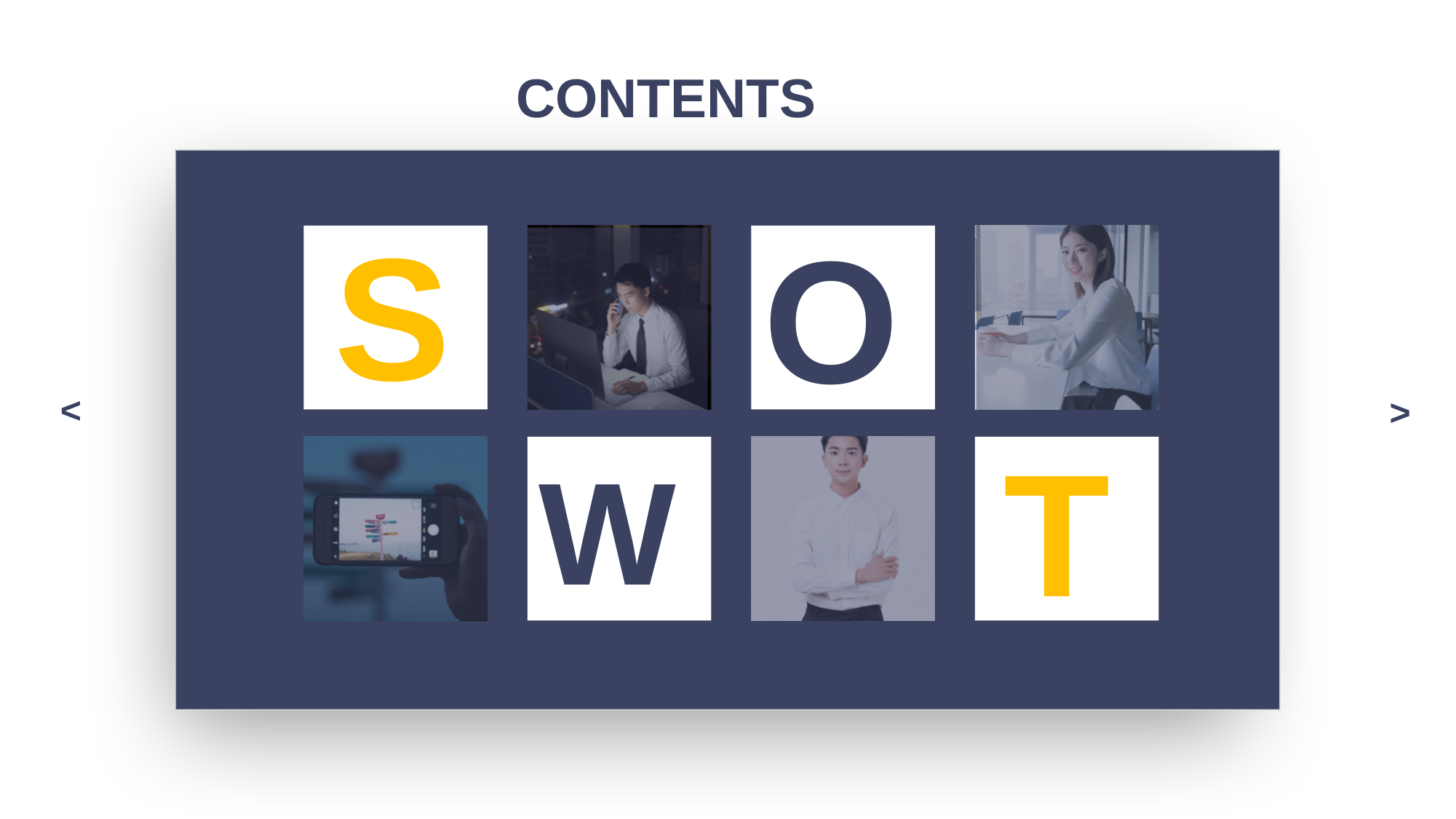

CONTENTS

S
O

<
<
T

W